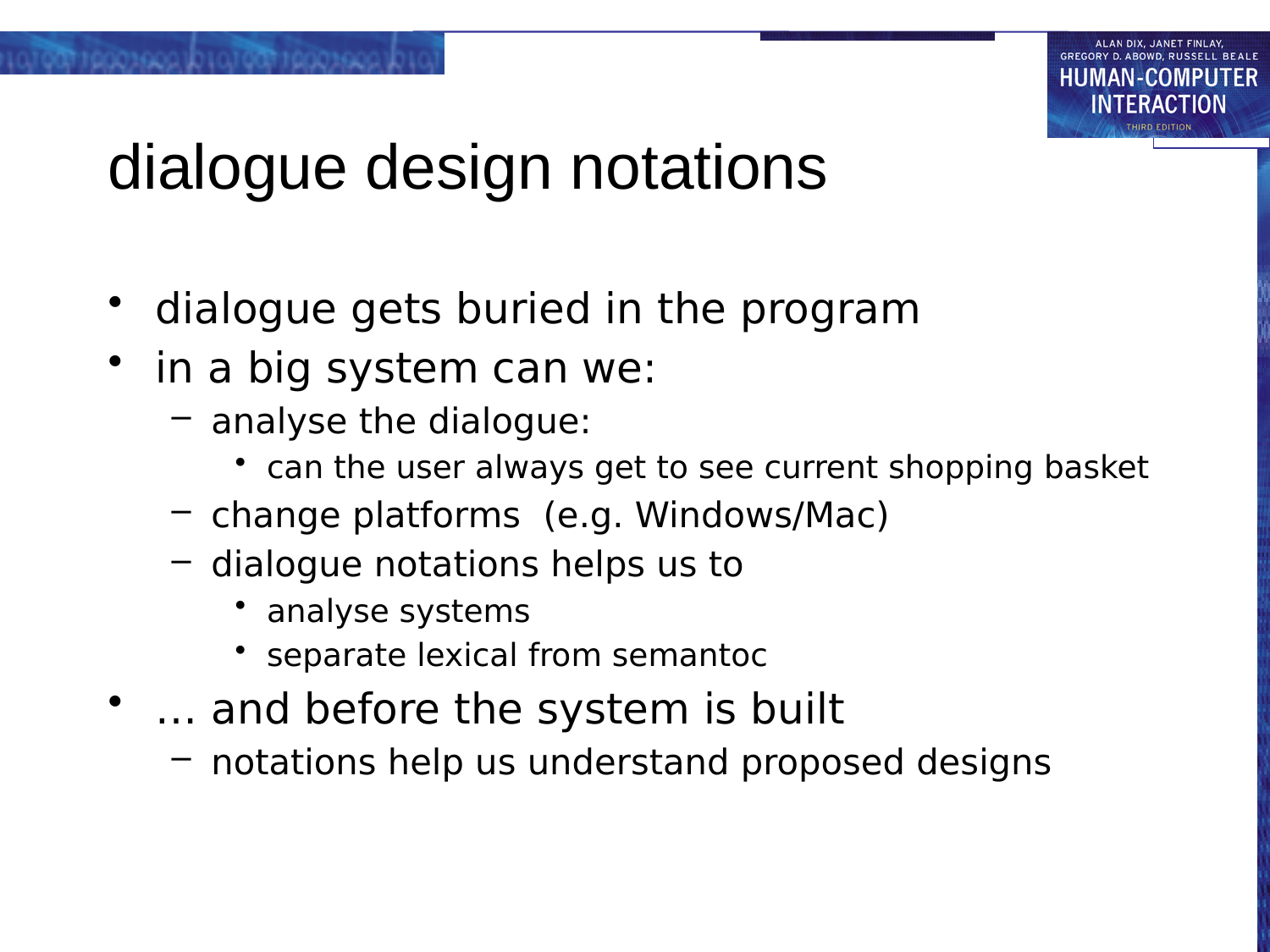

# dialogue design notations
dialogue gets buried in the program
in a big system can we:
analyse the dialogue:
can the user always get to see current shopping basket
change platforms  (e.g. Windows/Mac)
dialogue notations helps us to
analyse systems
separate lexical from semantoc
… and before the system is built
notations help us understand proposed designs